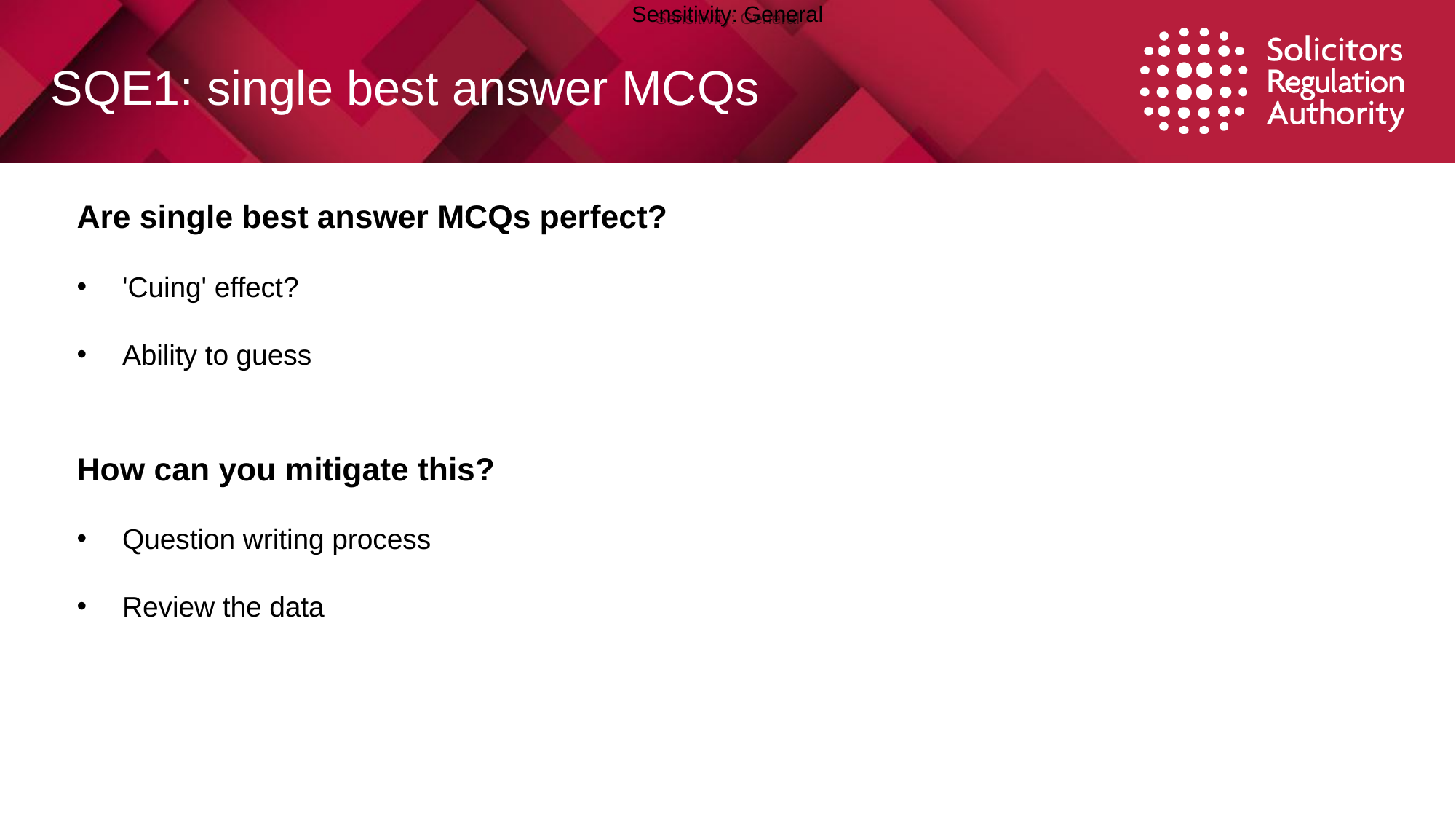

# SQE1: single best answer MCQs
Are single best answer MCQs perfect?

'Cuing' effect?

Ability to guess

How can you mitigate this?

Question writing process

Review the data